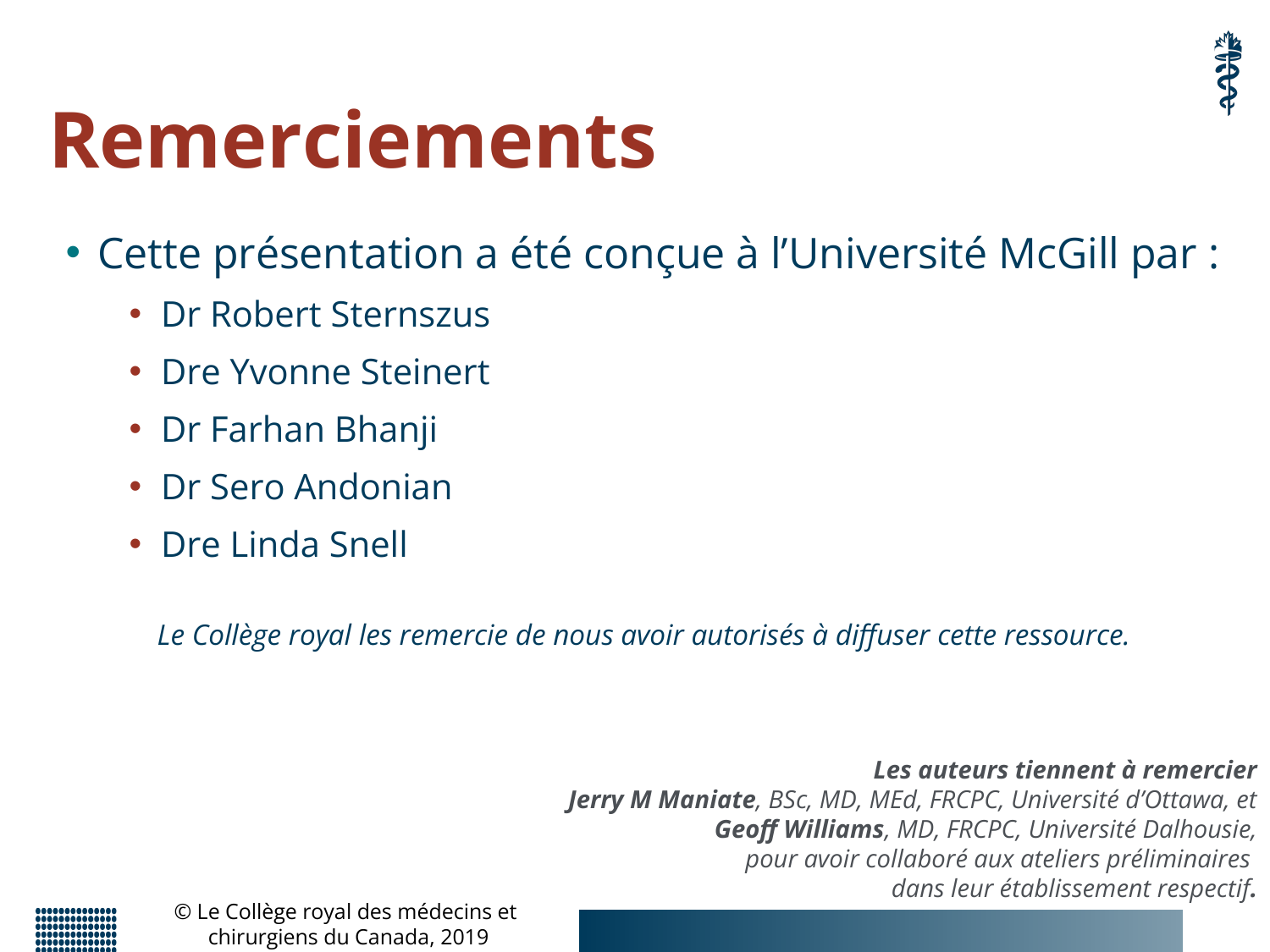

# Remerciements
Cette présentation a été conçue à l’Université McGill par :
Dr Robert Sternszus
Dre Yvonne Steinert
Dr Farhan Bhanji
Dr Sero Andonian
Dre Linda Snell

Le Collège royal les remercie de nous avoir autorisés à diffuser cette ressource.
Les auteurs tiennent à remercier
Jerry M Maniate, BSc, MD, MEd, FRCPC, Université d’Ottawa, et
Geoff Williams, MD, FRCPC, Université Dalhousie,
pour avoir collaboré aux ateliers préliminaires
dans leur établissement respectif.
© Le Collège royal des médecins et
chirurgiens du Canada, 2019